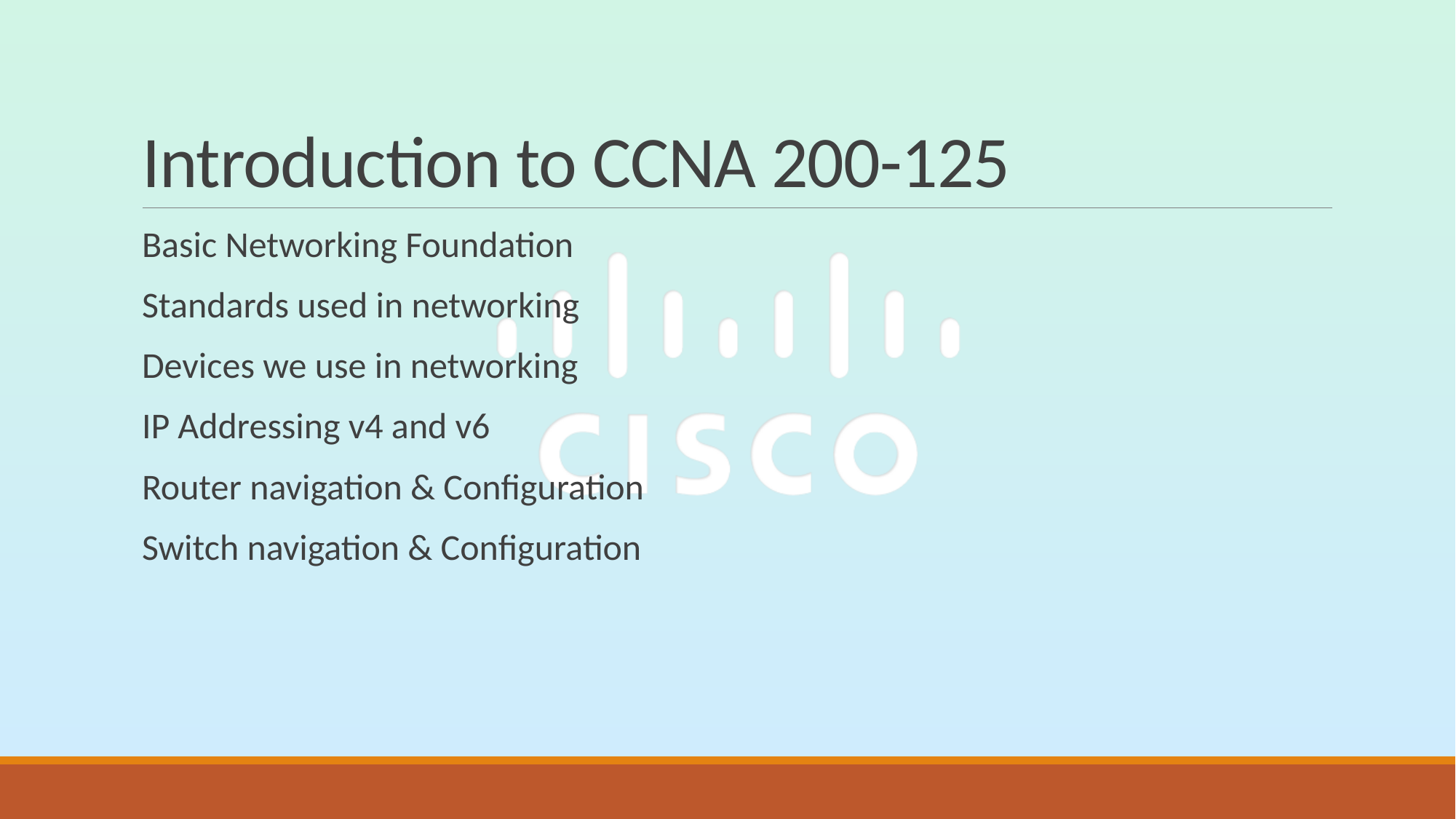

# Introduction to CCNA 200-125
Basic Networking Foundation
Standards used in networking
Devices we use in networking
IP Addressing v4 and v6
Router navigation & Configuration
Switch navigation & Configuration